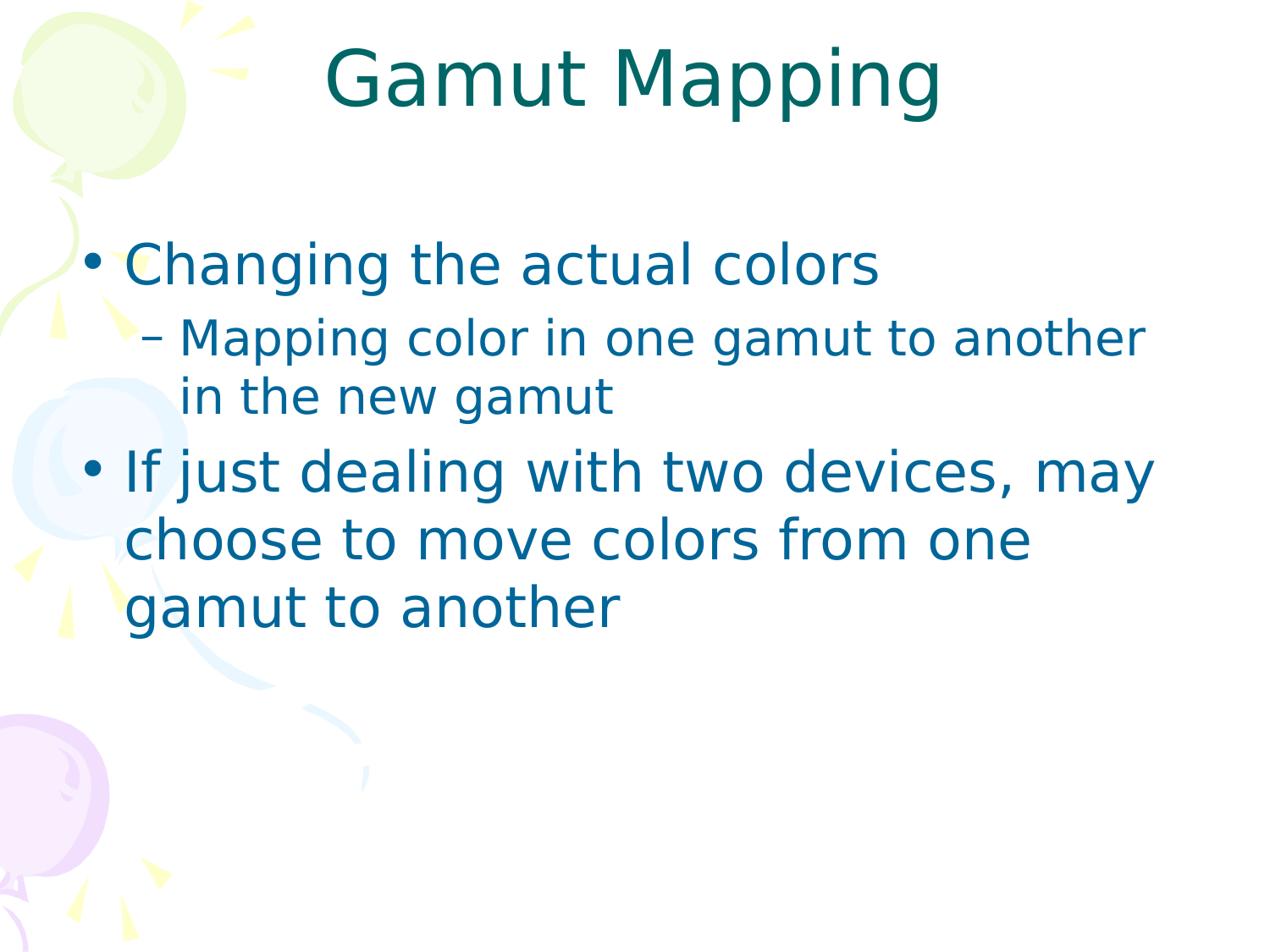

# Gamut Mapping
Changing the actual colors
Mapping color in one gamut to another in the new gamut
If just dealing with two devices, may choose to move colors from one gamut to another